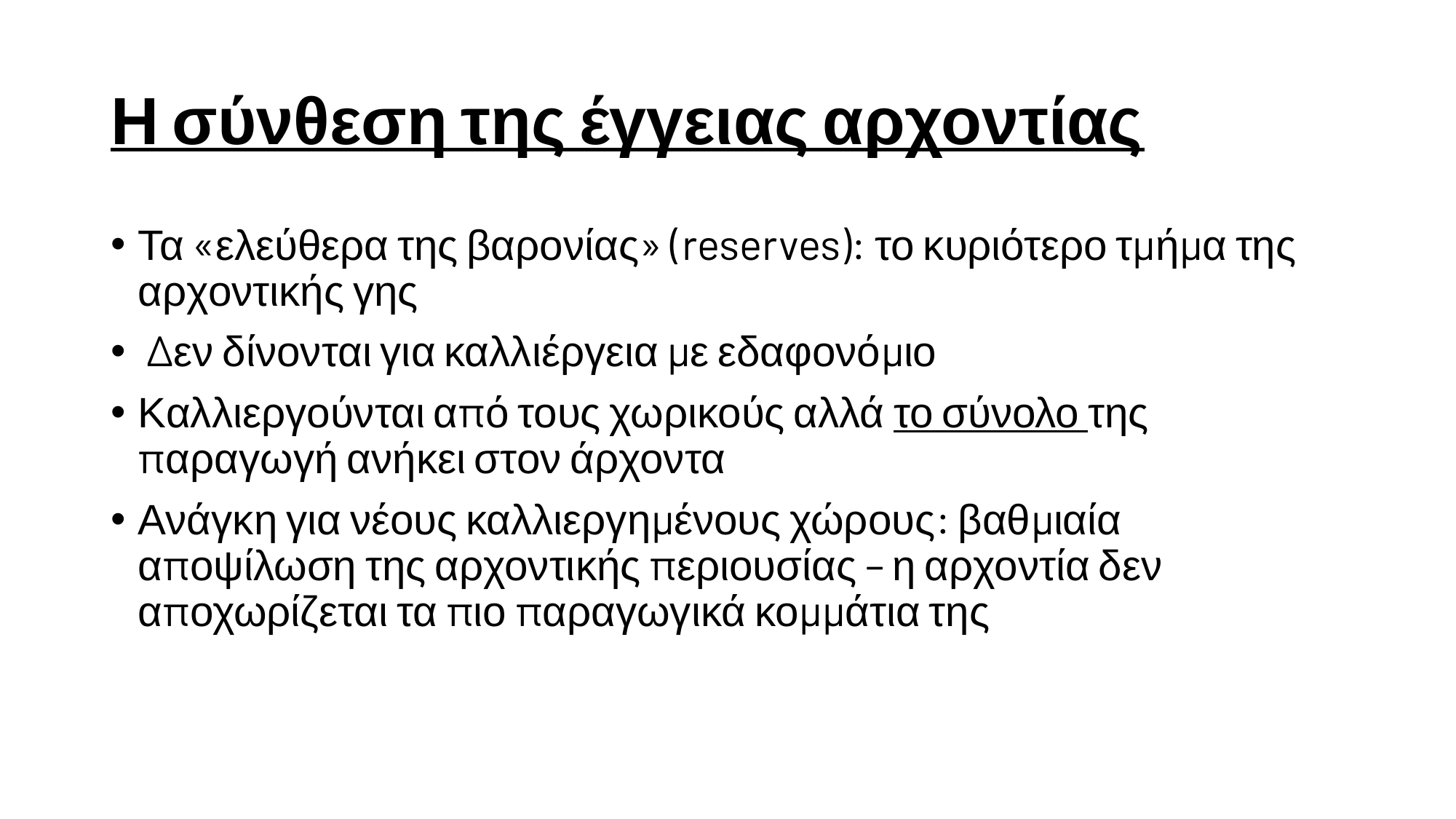

# Η σύνθεση της έγγειας αρχοντίας
Τα «ελεύθερα της βαρονίας» (reserves): το κυριότερο τμήμα της αρχοντικής γης
 Δεν δίνονται για καλλιέργεια με εδαφονόμιο
Καλλιεργούνται από τους χωρικούς αλλά το σύνολο της παραγωγή ανήκει στον άρχοντα
Ανάγκη για νέους καλλιεργημένους χώρους: βαθμιαία αποψίλωση της αρχοντικής περιουσίας – η αρχοντία δεν αποχωρίζεται τα πιο παραγωγικά κομμάτια της